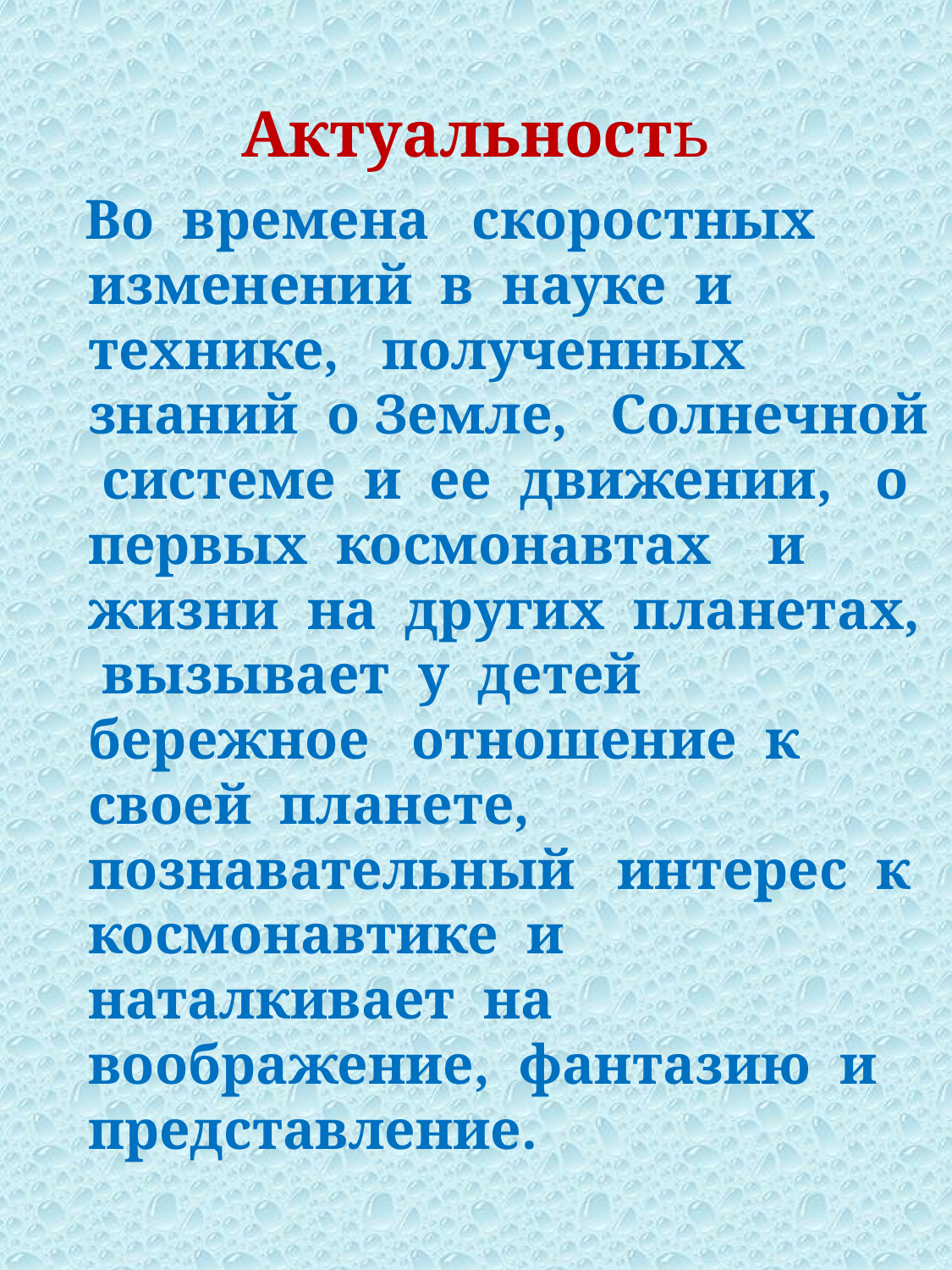

# Актуальность
   Во  времена   скоростных  изменений  в  науке  и  технике,   полученных  знаний  о Земле,   Солнечной  системе  и  ее  движении,   о  первых  космонавтах    и  жизни  на  других  планетах,   вызывает  у  детей  бережное   отношение  к  своей  планете,  познавательный   интерес  к  космонавтике  и  наталкивает  на  воображение,  фантазию  и  представление.